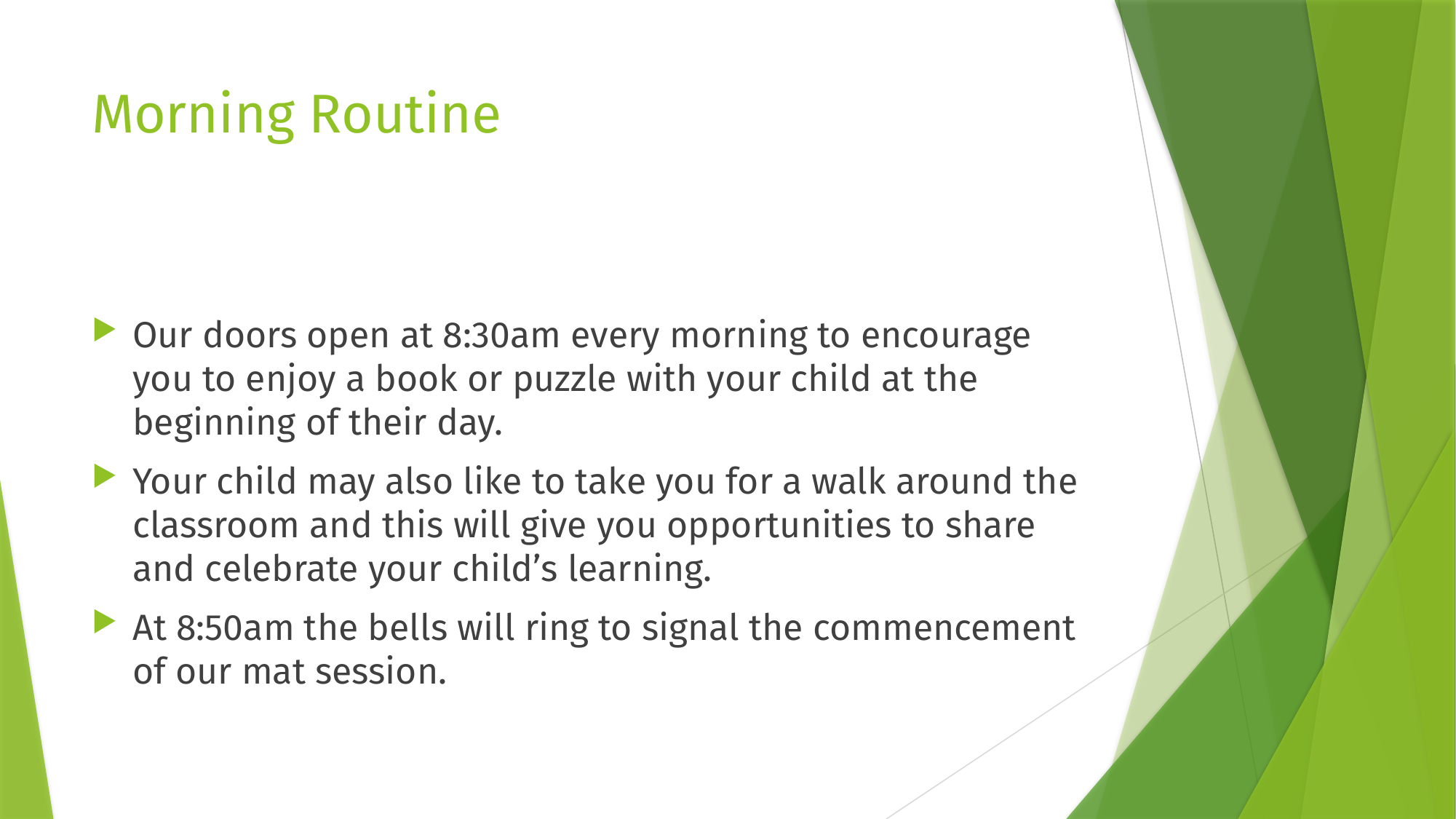

# Morning Routine

Our doors open at 8:30am every morning to encourage you to enjoy a book or puzzle with your child at the beginning of their day.
Your child may also like to take you for a walk around the classroom and this will give you opportunities to share and celebrate your child’s learning.
At 8:50am the bells will ring to signal the commencement of our mat session.